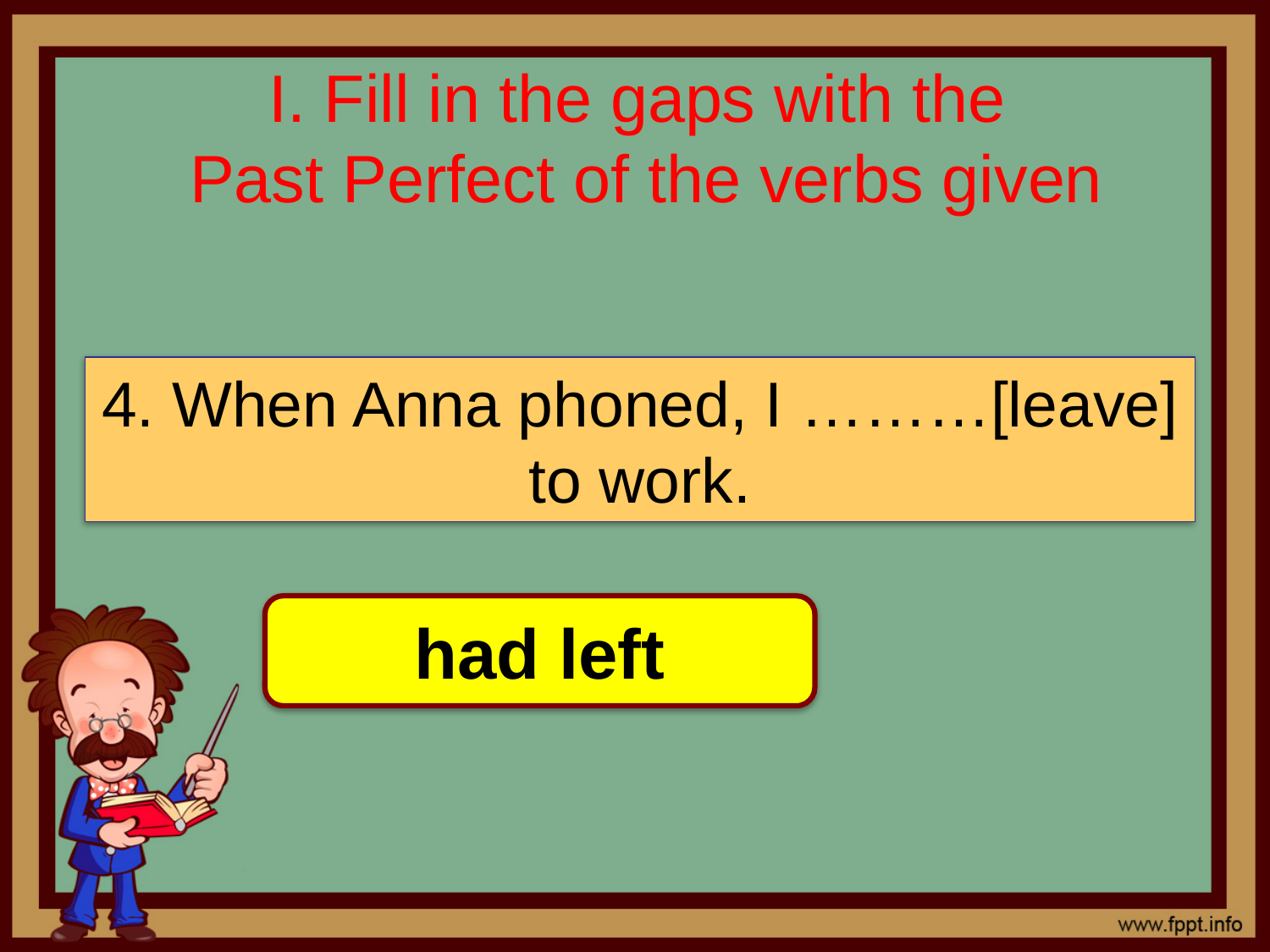

# I. Fill in the gaps with the Past Perfect of the verbs given
4. When Anna phoned, I ………[leave] to work.
had left